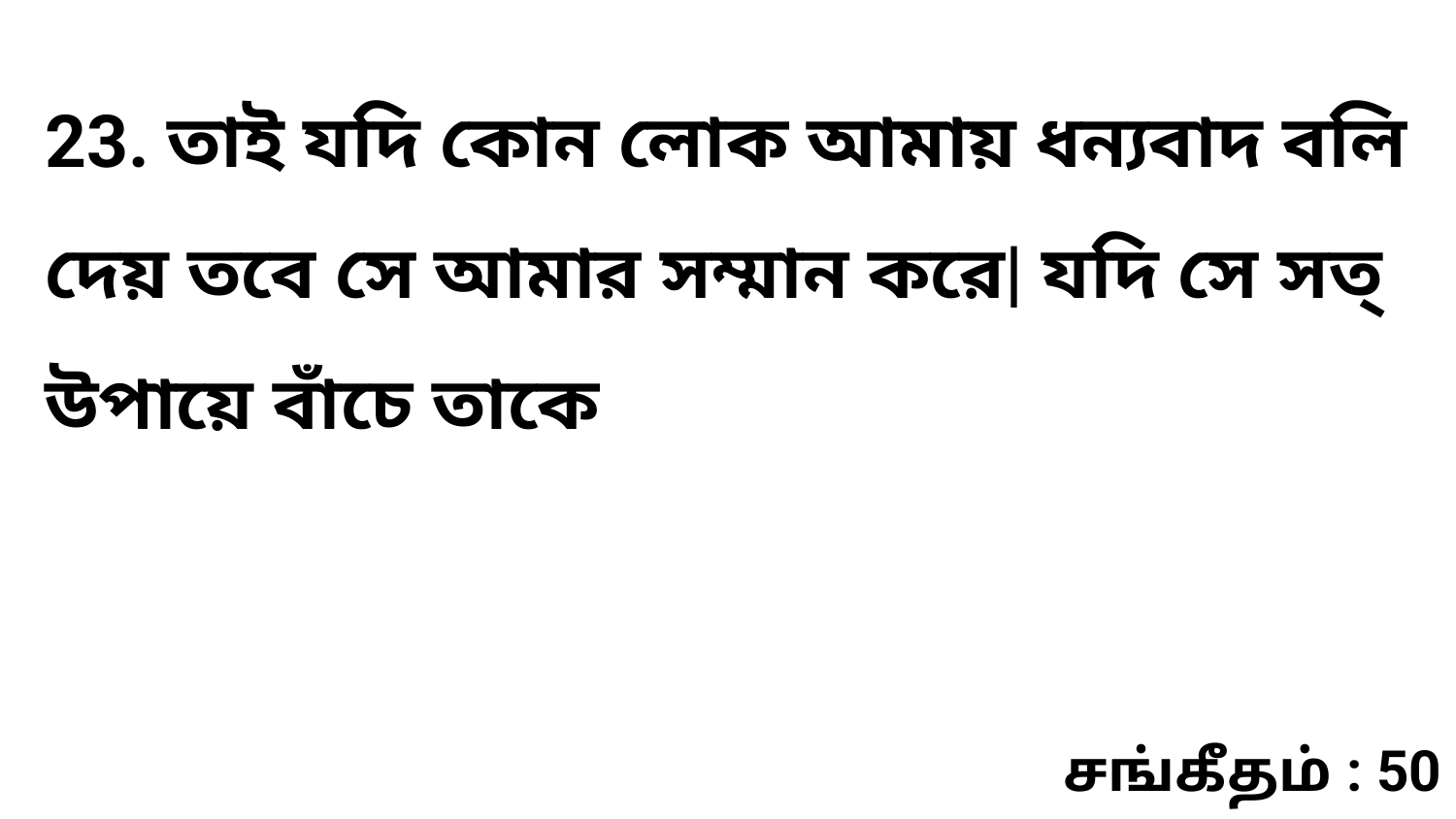

23. তাই যদি কোন লোক আমায় ধন্যবাদ বলি দেয় তবে সে আমার সম্মান করে| যদি সে সত্‌ উপায়ে বাঁচে তাকে
சங்கீதம் : 50